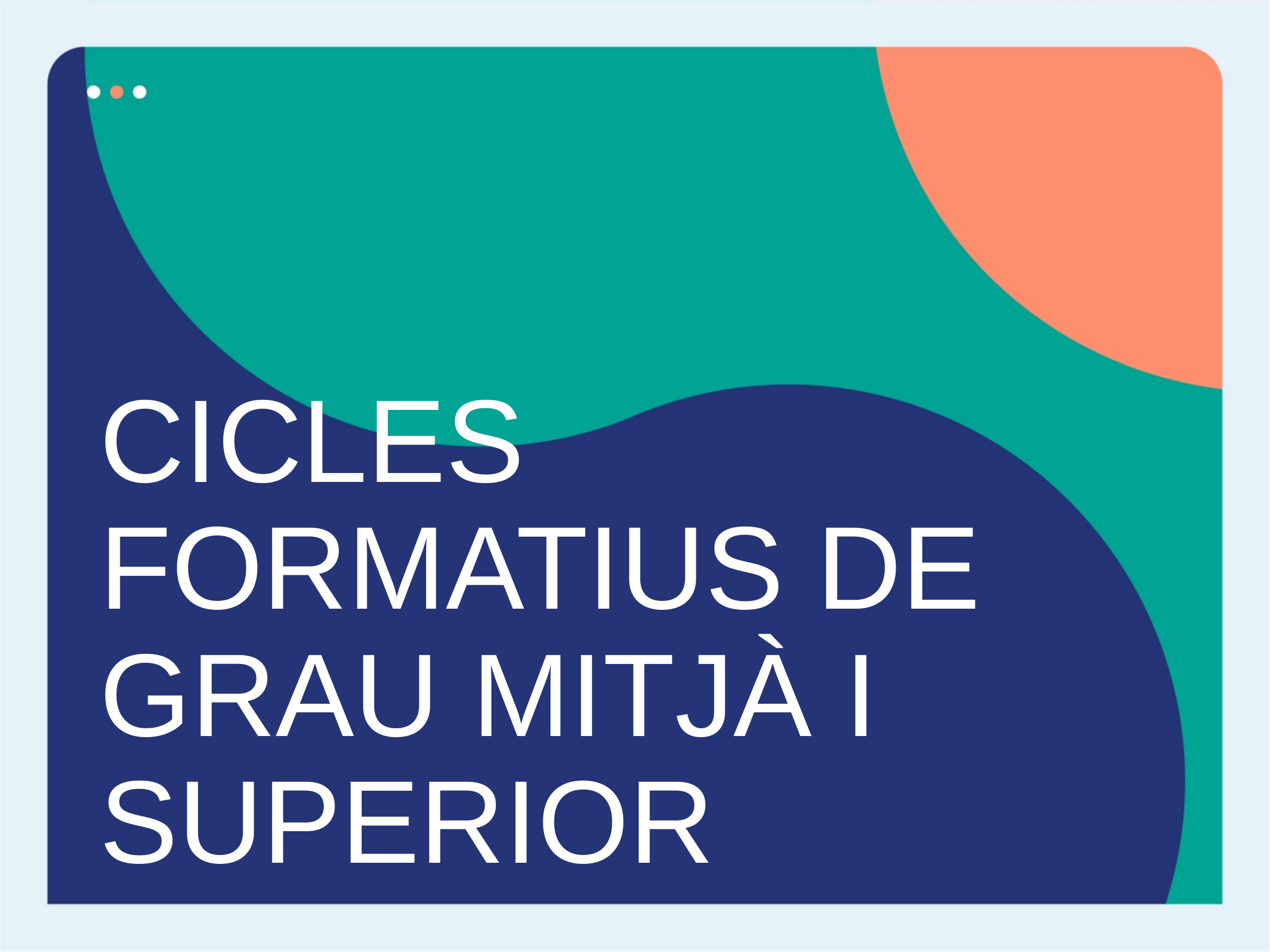

CICLES FORMATIUS DE GRAU MITJÀ I SUPERIOR